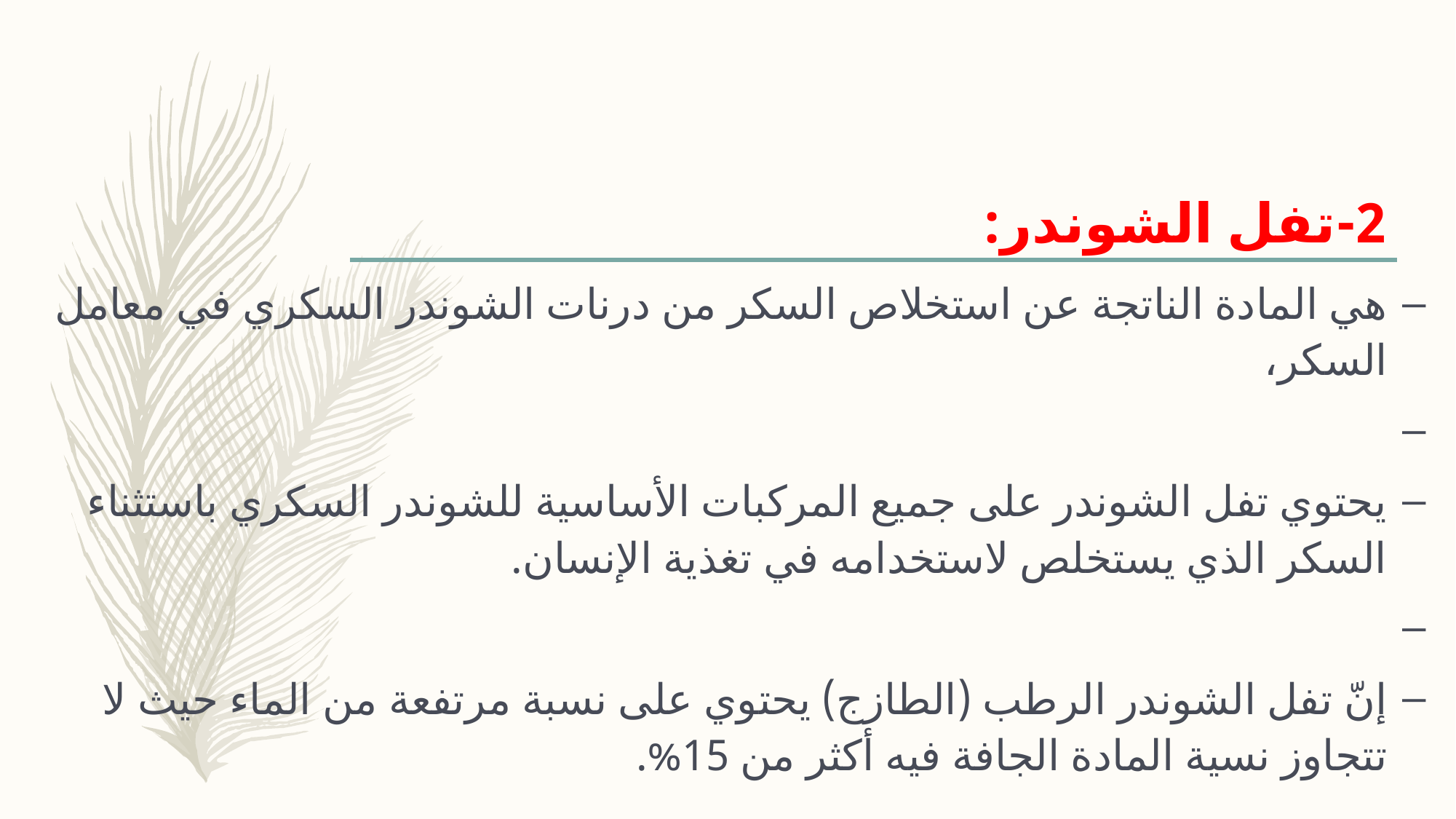

# 2-	تفل الشوندر:
هي المادة الناتجة عن استخلاص السكر من درنات الشوندر السكري في معامل السكر،

يحتوي تفل الشوندر على جميع المركبات الأساسية للشوندر السكري باستثناء السكر الذي يستخلص لاستخدامه في تغذية الإنسان.

إنّ تفل الشوندر الرطب (الطازج) يحتوي على نسبة مرتفعة من الماء حيث لا تتجاوز نسية المادة الجافة فيه أكثر من 15%.